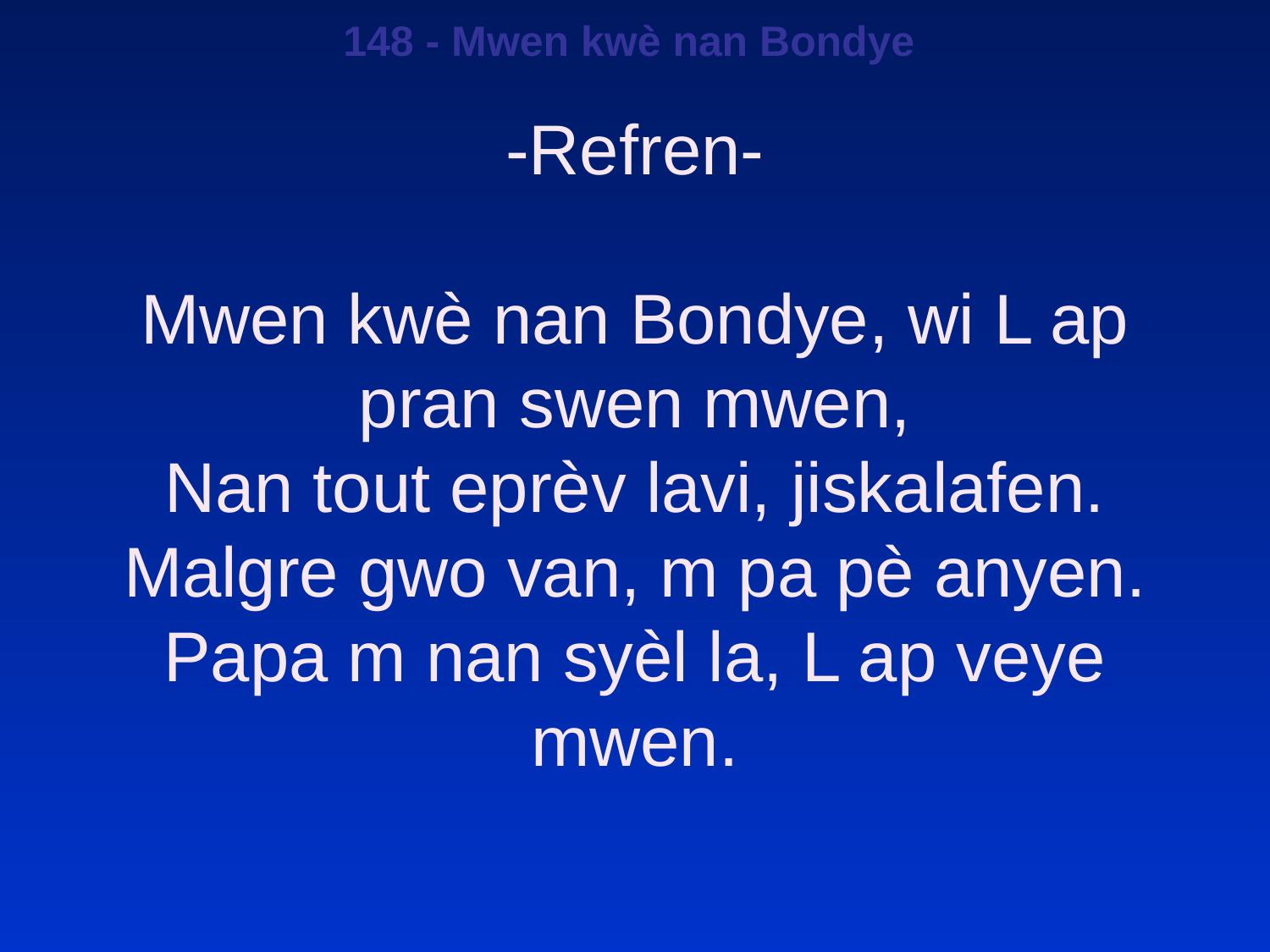

148 - Mwen kwè nan Bondye
-Refren-

Mwen kwè nan Bondye, wi L ap pran swen mwen,
Nan tout eprèv lavi, jiskalafen.
Malgre gwo van, m pa pè anyen.
Papa m nan syèl la, L ap veye mwen.